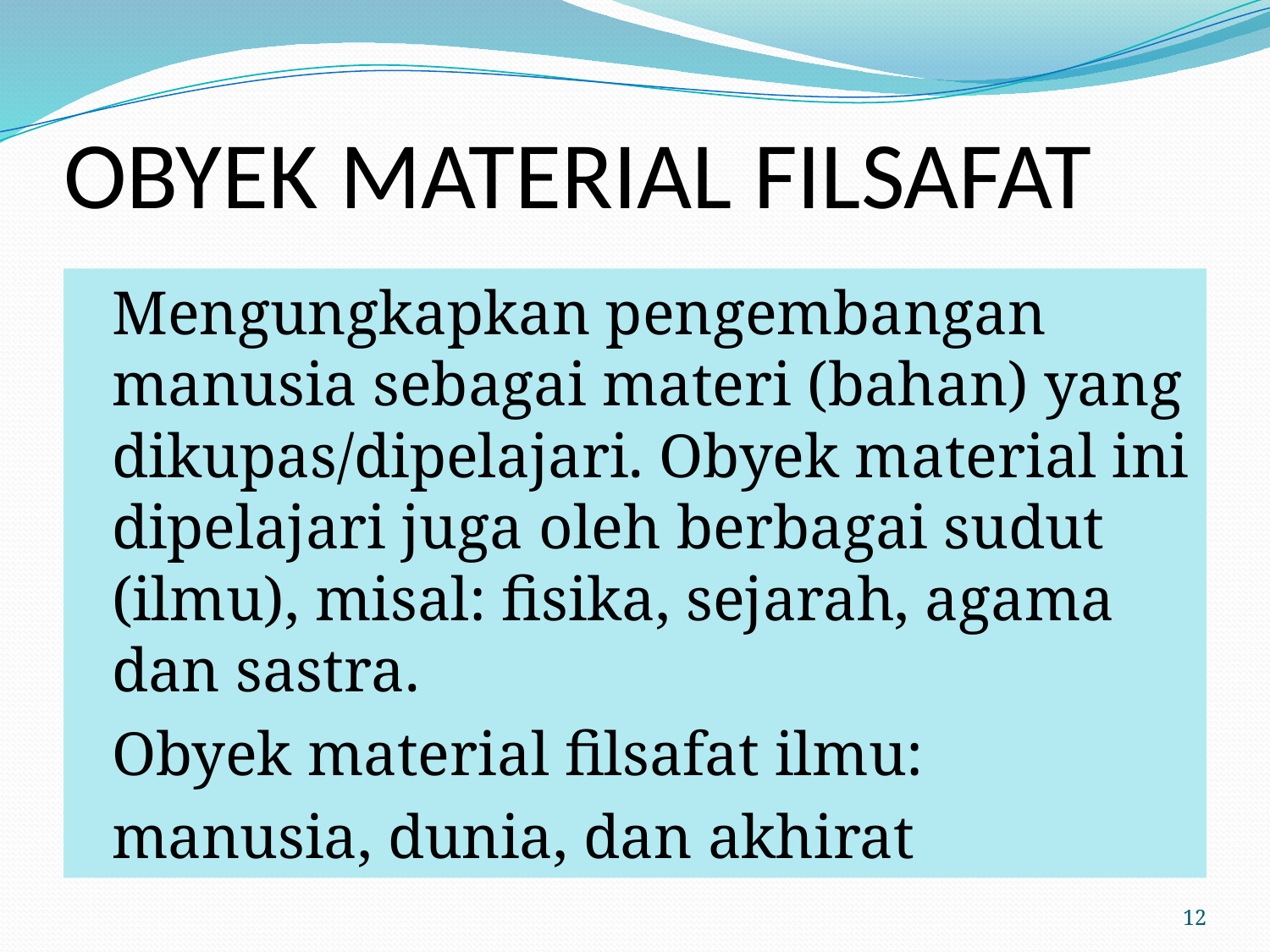

# OBYEK MATERIAL FILSAFAT
	Mengungkapkan pengembangan manusia sebagai materi (bahan) yang dikupas/dipelajari. Obyek material ini dipelajari juga oleh berbagai sudut (ilmu), misal: fisika, sejarah, agama dan sastra.
	Obyek material filsafat ilmu:
	manusia, dunia, dan akhirat

12